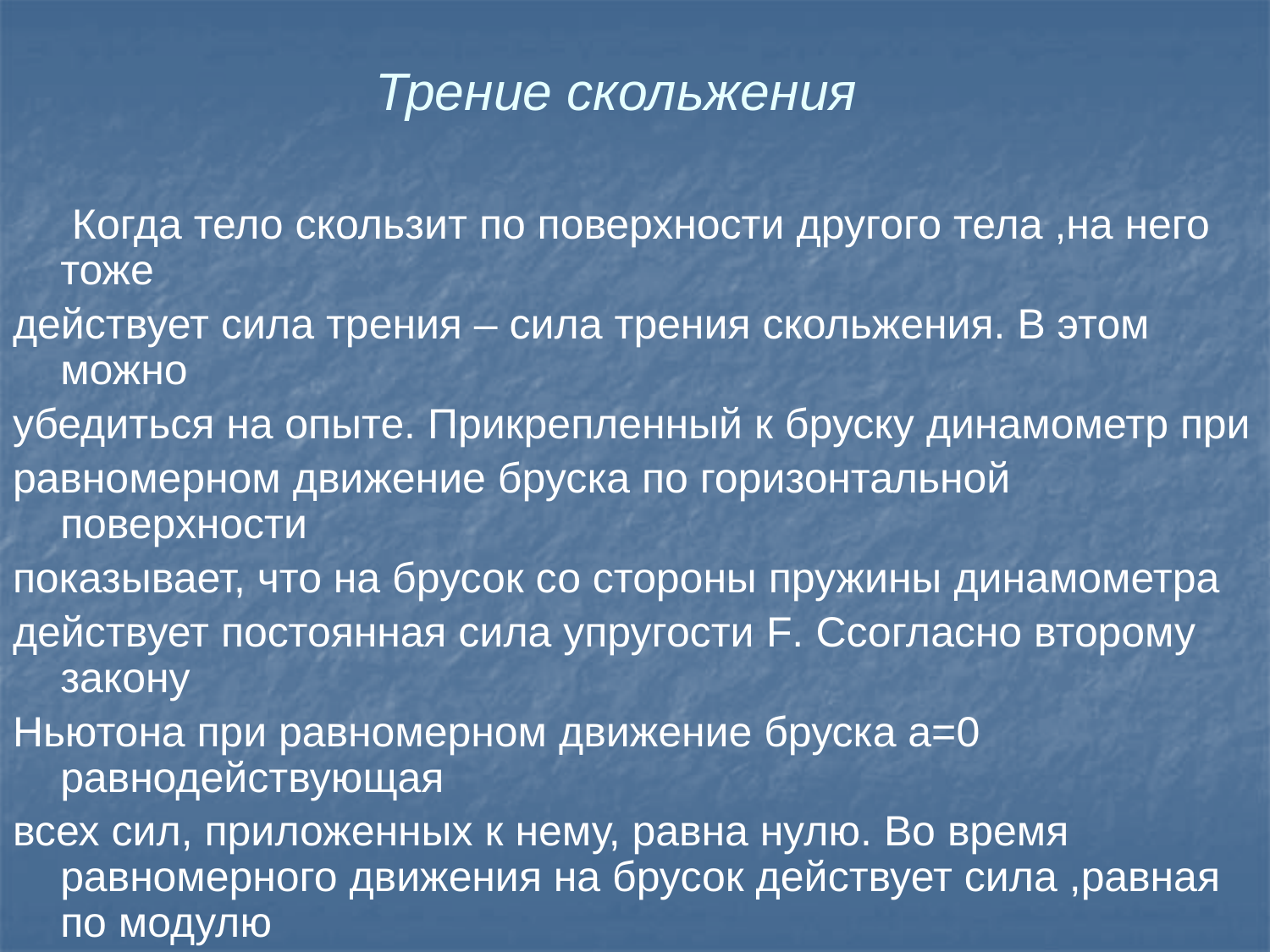

# Трение скольжения
     Когда тело скользит по поверхности другого тела ,на него тоже
действует сила трения – сила трения скольжения. В этом можно
убедиться на опыте. Прикрепленный к бруску динамометр при
равномерном движение бруска по горизонтальной поверхности
показывает, что на брусок со стороны пружины динамометра
действует постоянная сила упругости F. Cсогласно второму закону
Ньютона при равномерном движение бруска а=0 равнодействующая
всех сил, приложенных к нему, равна нулю. Во время равномерного движения на брусок действует сила ,равная по модулю
силе упругости, но направленная противоположно ей. Эта сила и
есть сила трения скольжения.